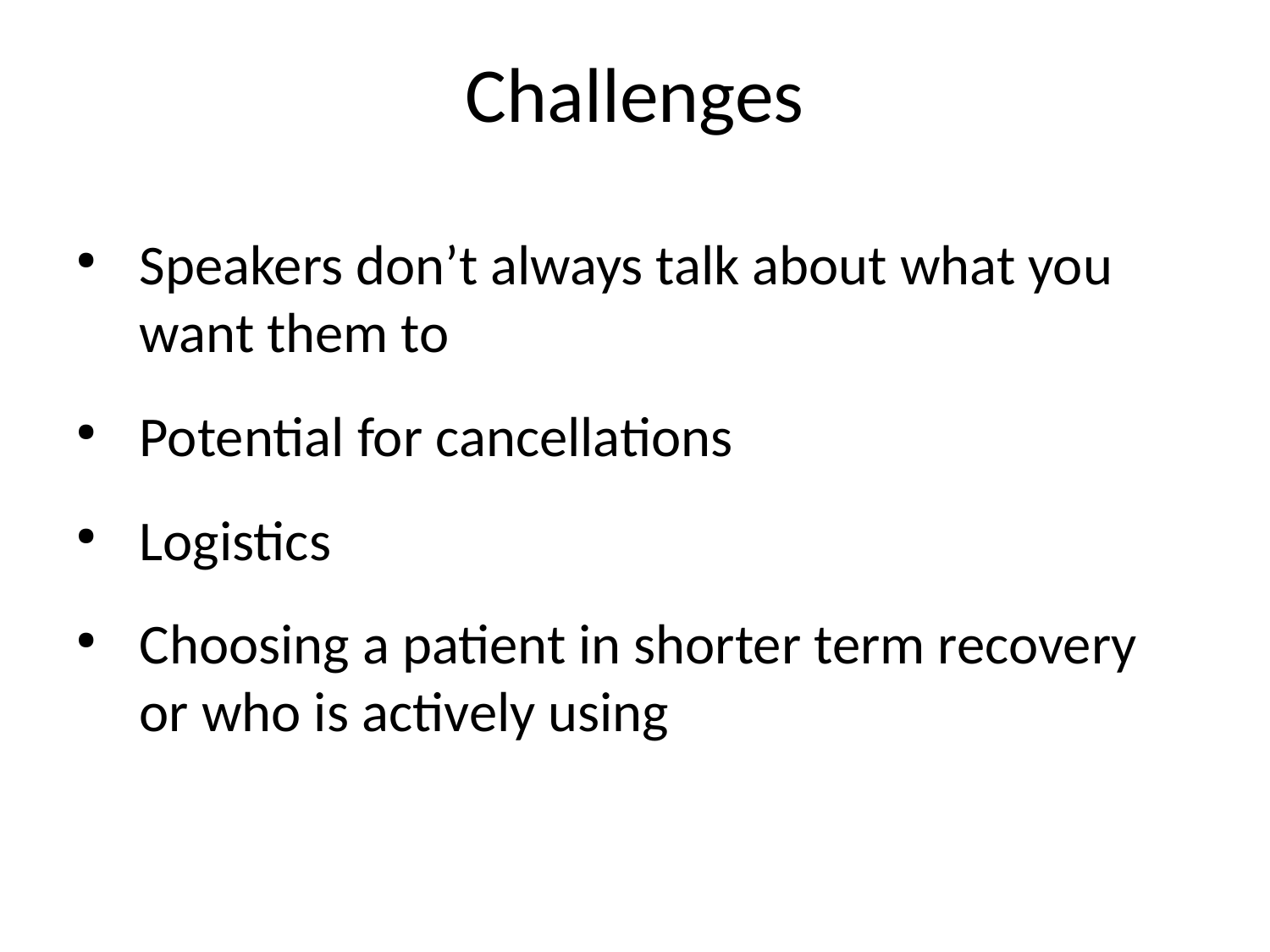

Challenges
Speakers don’t always talk about what you want them to
Potential for cancellations
Logistics
Choosing a patient in shorter term recovery or who is actively using